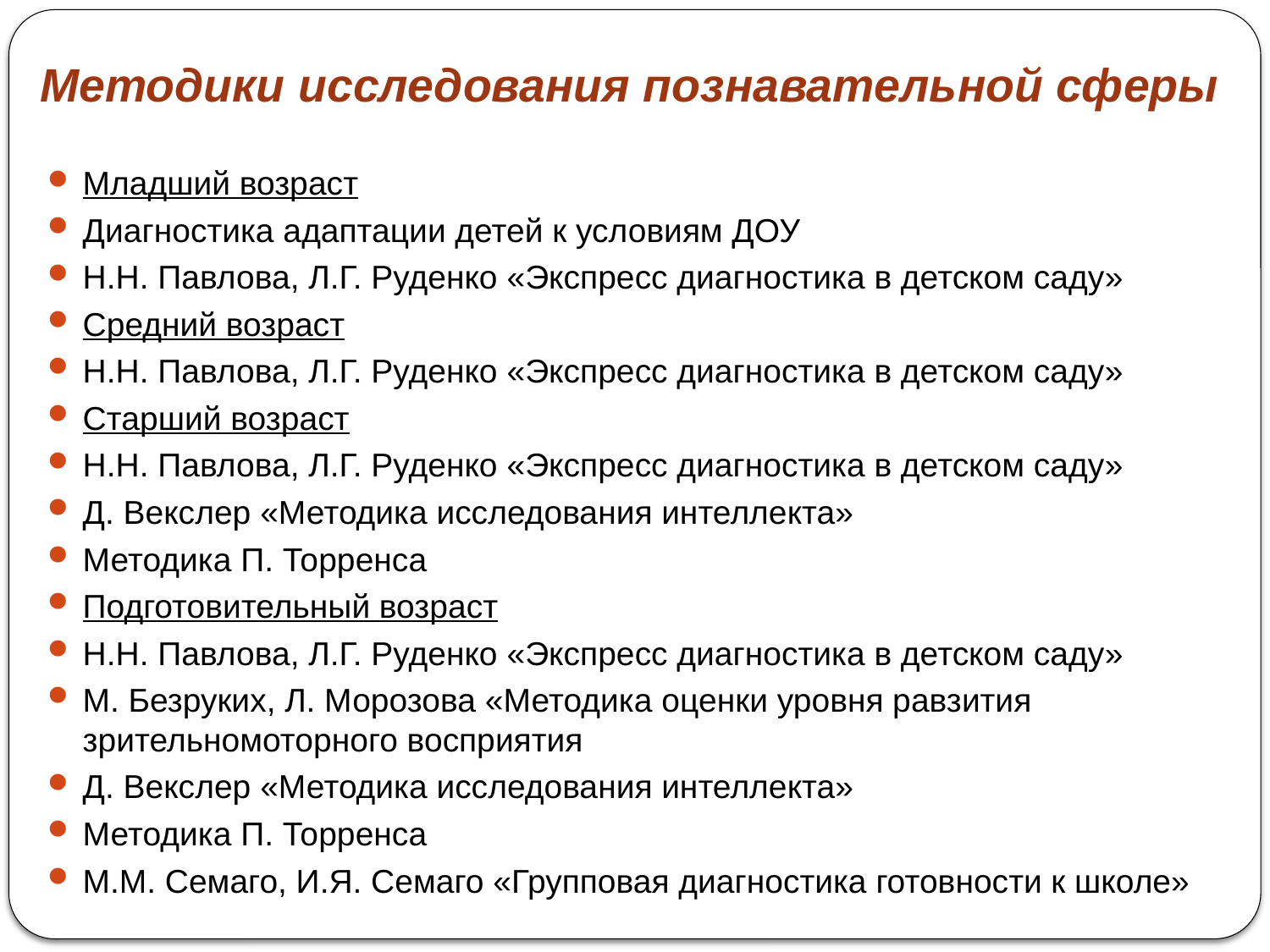

# Методики исследования познавательной сферы
Младший возраст
Диагностика адаптации детей к условиям ДОУ
Н.Н. Павлова, Л.Г. Руденко «Экспресс диагностика в детском саду»
Средний возраст
Н.Н. Павлова, Л.Г. Руденко «Экспресс диагностика в детском саду»
Старший возраст
Н.Н. Павлова, Л.Г. Руденко «Экспресс диагностика в детском саду»
Д. Векслер «Методика исследования интеллекта»
Методика П. Торренса
Подготовительный возраст
Н.Н. Павлова, Л.Г. Руденко «Экспресс диагностика в детском саду»
М. Безруких, Л. Морозова «Методика оценки уровня равзития зрительно­моторного восприятия
Д. Векслер «Методика исследования интеллекта»
Методика П. Торренса
М.М. Семаго, И.Я. Семаго «Групповая диагностика готовности к школе»